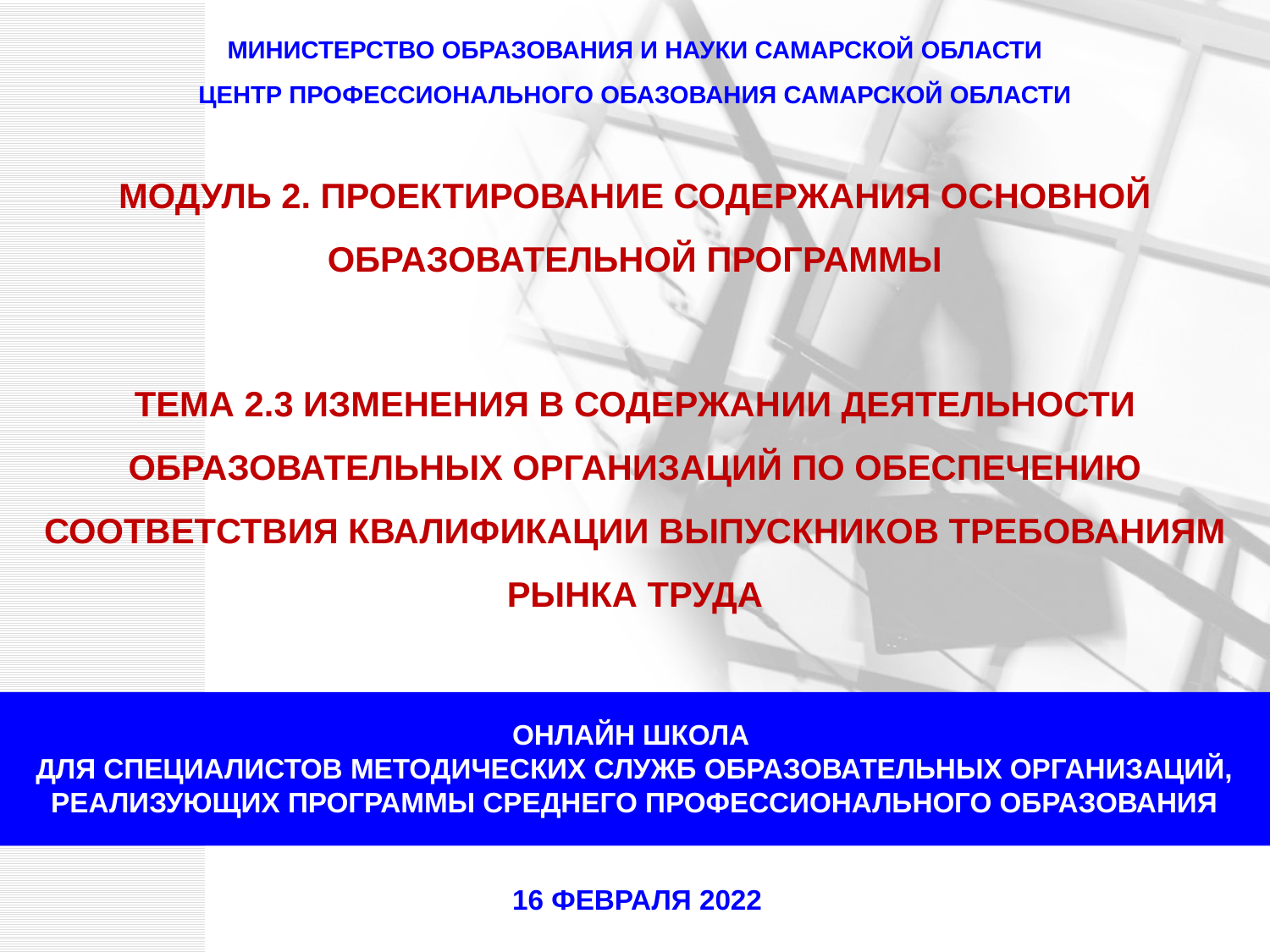

МИНИСТЕРСТВО ОБРАЗОВАНИЯ И НАУКИ САМАРСКОЙ ОБЛАСТИ
ЦЕНТР ПРОФЕССИОНАЛЬНОГО ОБАЗОВАНИЯ САМАРСКОЙ ОБЛАСТИ
Модуль 2. Проектирование содержания основной образовательной программы

Тема 2.3 Изменения в содержании деятельности образовательных организаций по обеспечению соответствия квалификации выпускников требованиям рынка труда
Онлайн школа
для специалистов методических служб образовательных организаций, реализующих программы среднего профессионального образования
16 февраля 2022